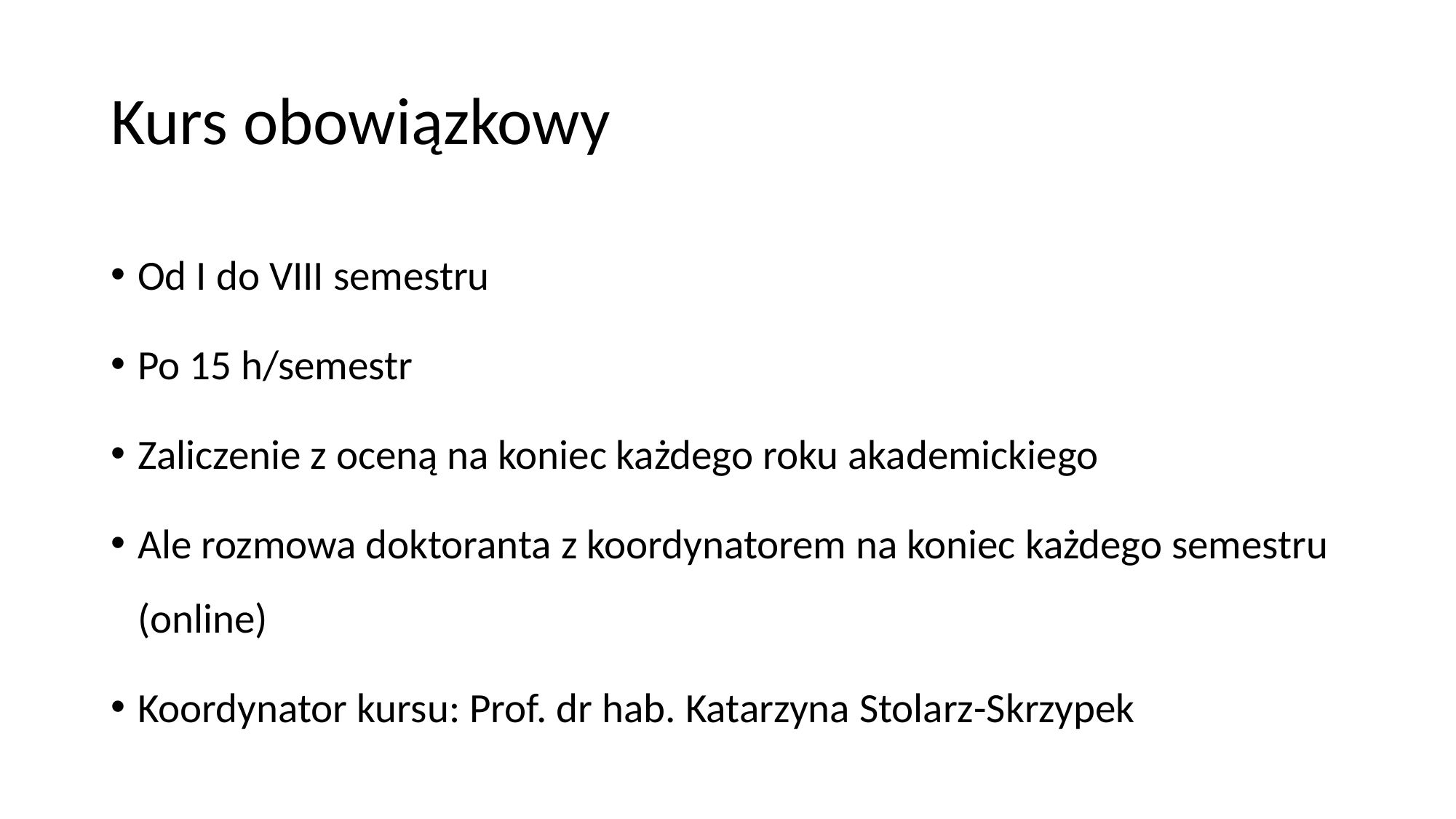

# Kurs obowiązkowy
Od I do VIII semestru
Po 15 h/semestr
Zaliczenie z oceną na koniec każdego roku akademickiego
Ale rozmowa doktoranta z koordynatorem na koniec każdego semestru (online)
Koordynator kursu: Prof. dr hab. Katarzyna Stolarz-Skrzypek